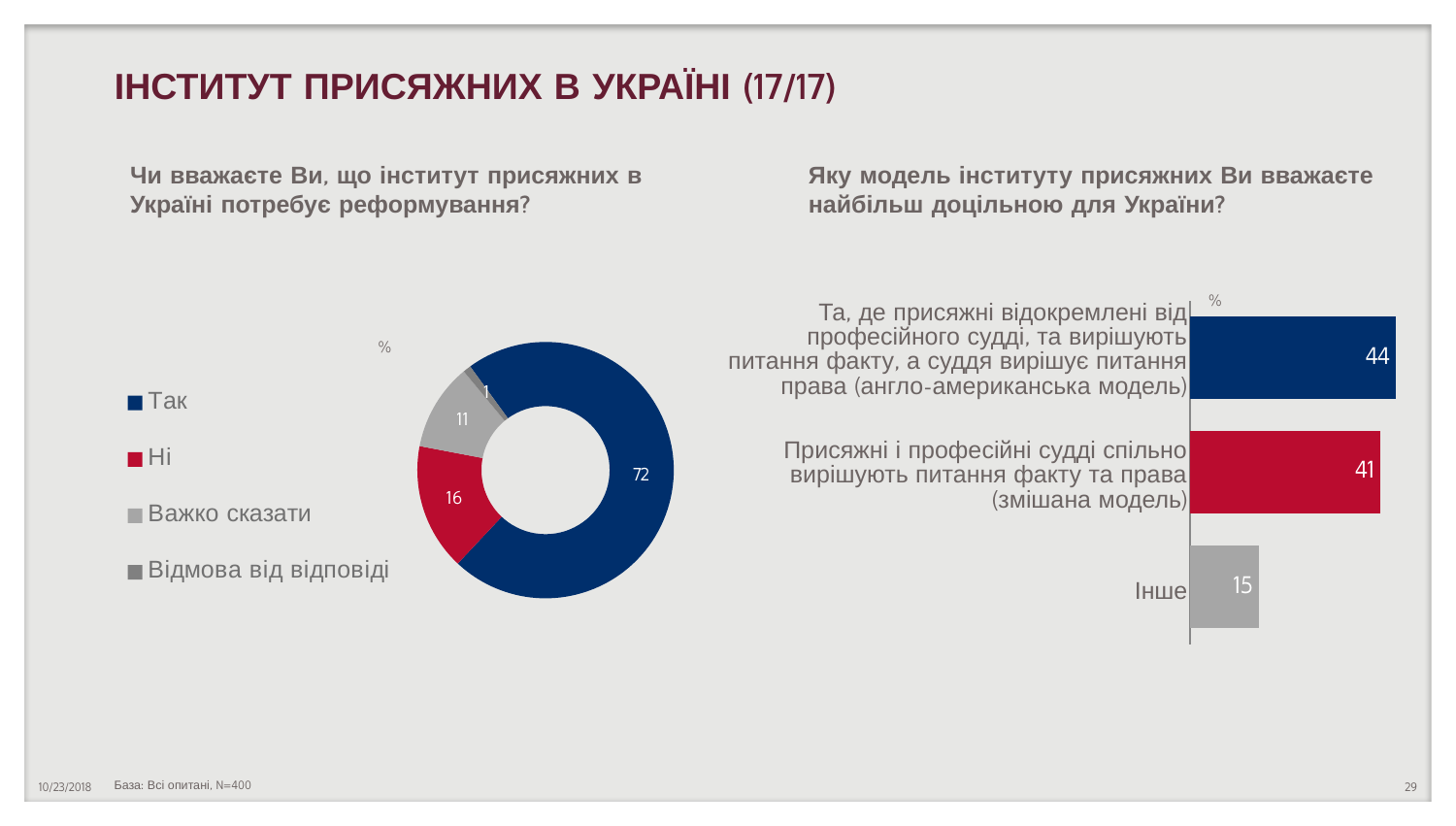

ІНСТИТУТ ПРИСЯЖНИХ В УКРАЇНІ (17/17)
Чи вважаєте Ви, що інститут присяжних в Україні потребує реформування?
Яку модель інституту присяжних Ви вважаєте найбільш доцільною для України?

### Chart

| Category | Столбец1 |
|---|---|
| Так | 72.0 |
| Ні | 16.0 |
| Важко сказати | 11.0 |
| Відмова від відповіді | 1.0 |
%
| Та, де присяжні відокремлені від професійного судді, та вирішують питання факту, а суддя вирішує питання права (англо-американська модель) |
| --- |
| Присяжні і професійні судді спільно вирішують питання факту та права (змішана модель) |
| Інше |

### Chart

| Category | Столбец1 |
|---|---|
| Та, де присяжні відокремлені від професійного судді, та | 44.0 |
| Присяжні і професійні судді спільно вирішують питання факту | 40.75 |
| Інше | 14.75 |
%
База: Всі опитані, N=400
10/23/2018
29